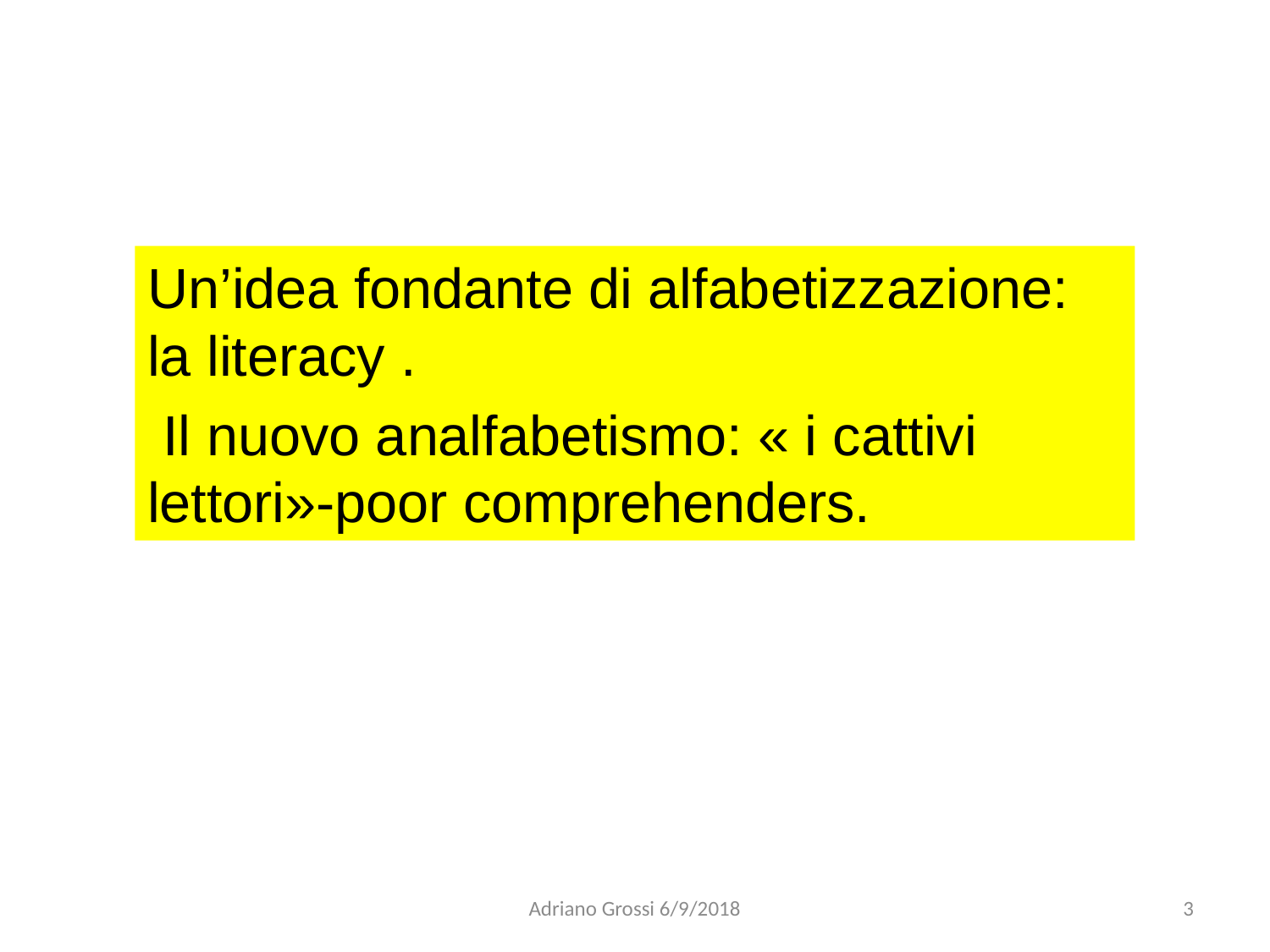

Un’idea fondante di alfabetizzazione: la literacy .
 Il nuovo analfabetismo: « i cattivi lettori»-poor comprehenders.
Adriano Grossi 6/9/2018
3